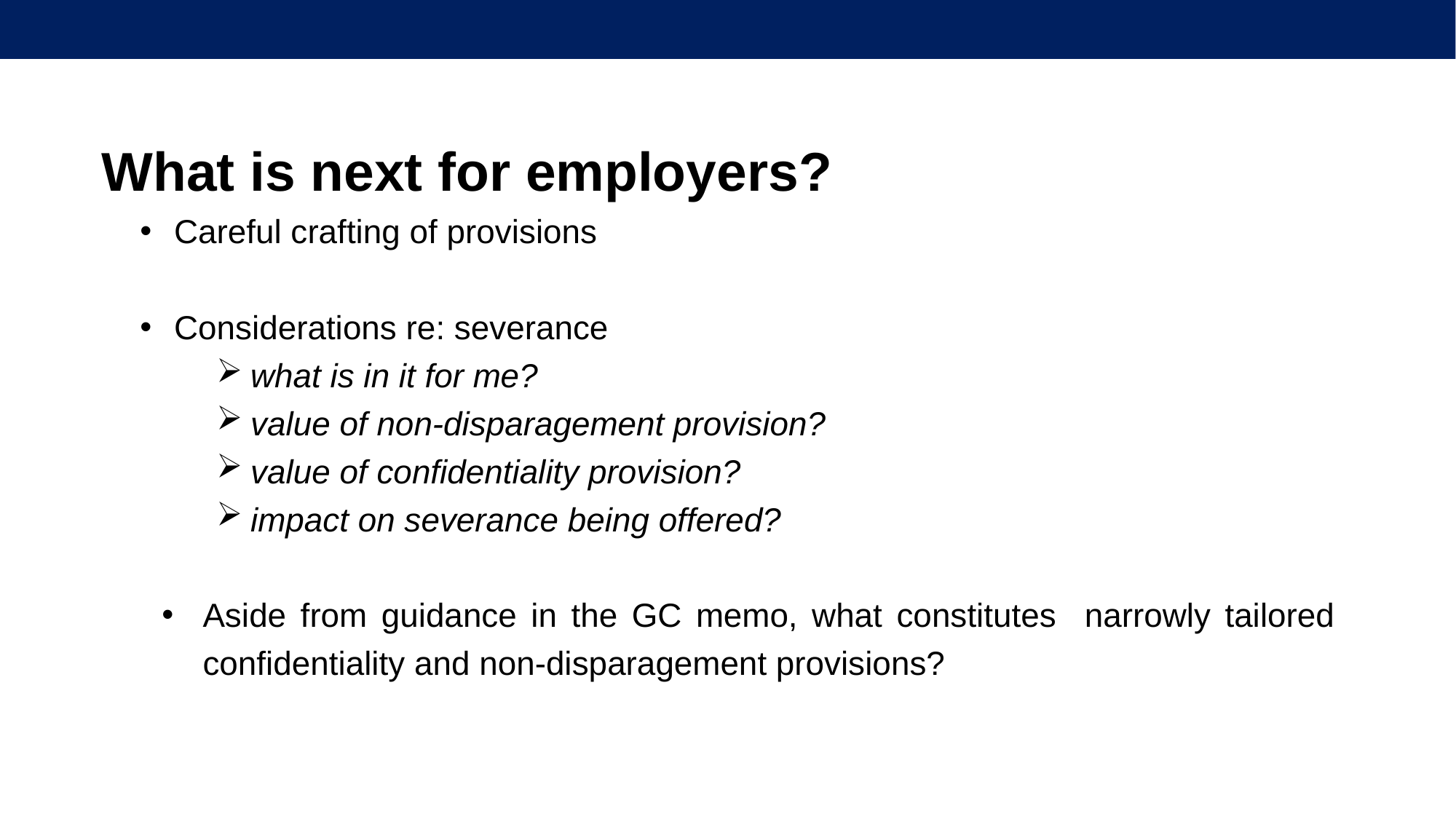

What is next for employers?
Careful crafting of provisions

Considerations re: severance
what is in it for me?
value of non-disparagement provision?
value of confidentiality provision?
impact on severance being offered?

Aside from guidance in the GC memo, what constitutes  narrowly tailored confidentiality and non-disparagement provisions?